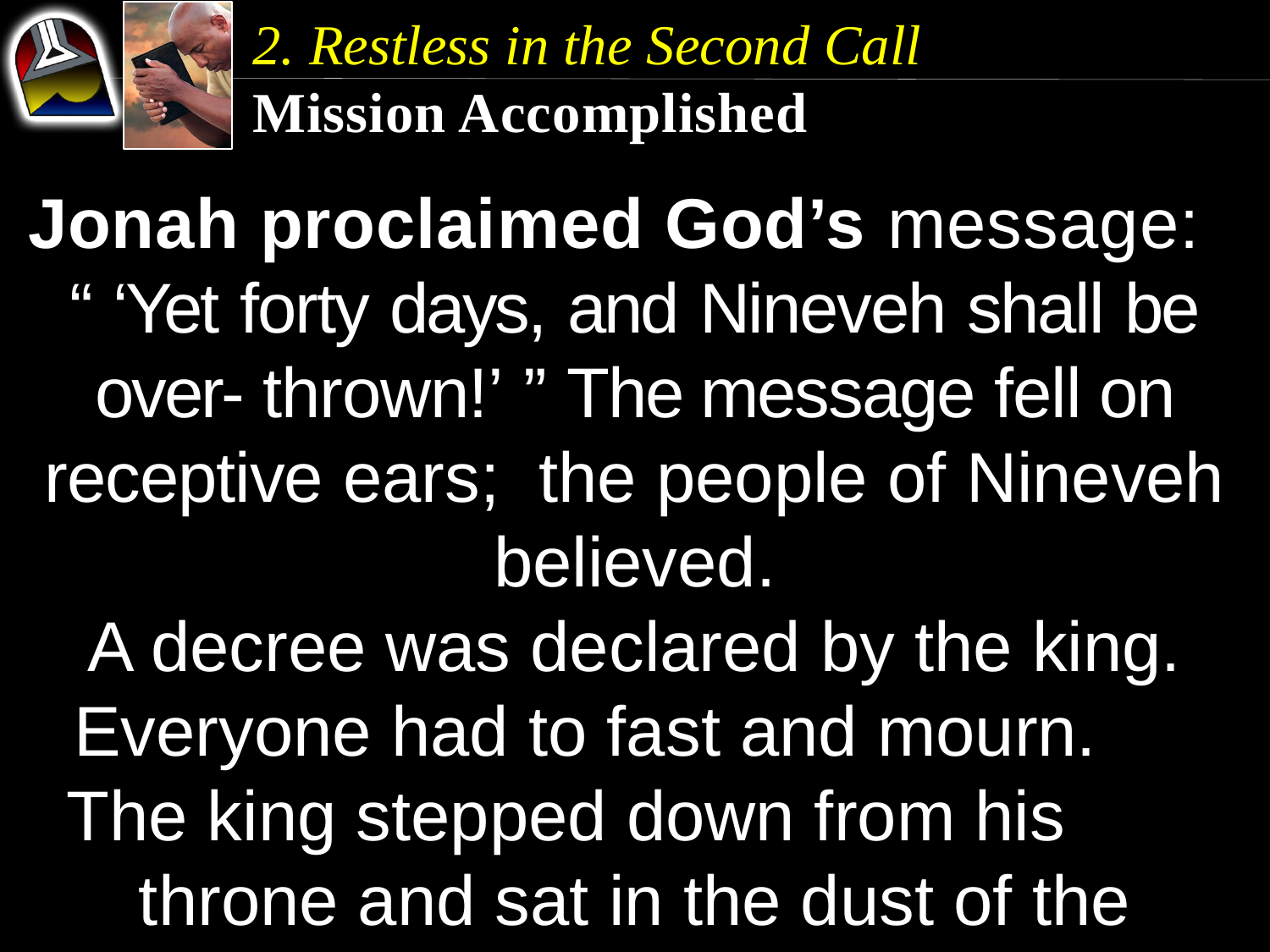

2. Restless in the Second Call
Mission Accomplished
Jonah proclaimed God’s message:   “ ‘Yet forty days, and Nineveh shall be over- thrown!’ ” The message fell on receptive ears;  the people of Nineveh believed.
A decree was declared by the king.
Everyone had to fast and mourn.
The king stepped down from his        throne and sat in the dust of the ground, a very important symbolic act.